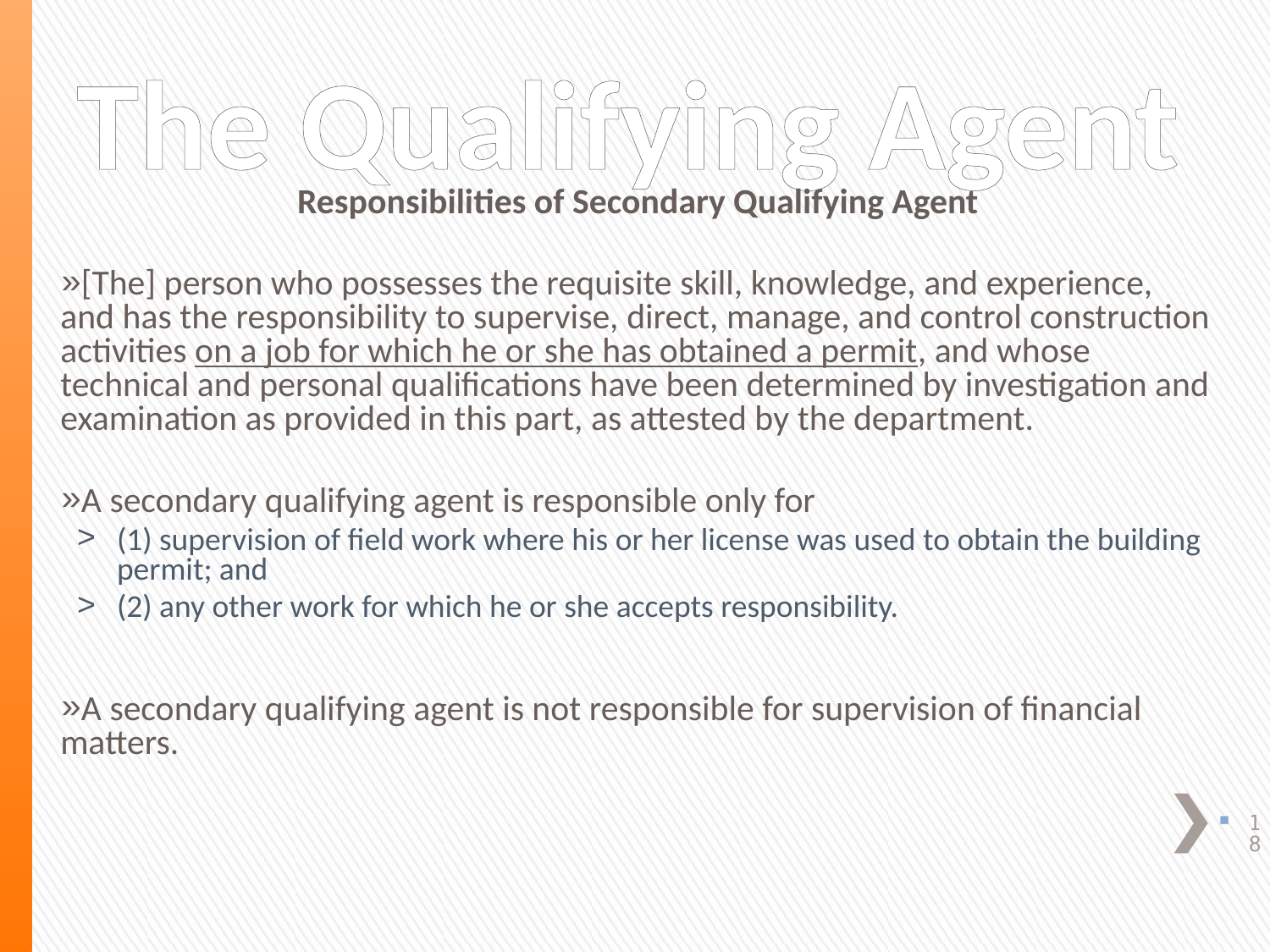

# The Qualifying Agent
Responsibilities of Secondary Qualifying Agent

[The] person who possesses the requisite skill, knowledge, and experience, and has the responsibility to supervise, direct, manage, and control construction activities on a job for which he or she has obtained a permit, and whose technical and personal qualifications have been determined by investigation and examination as provided in this part, as attested by the department.

A secondary qualifying agent is responsible only for
(1) supervision of field work where his or her license was used to obtain the building permit; and
(2) any other work for which he or she accepts responsibility.

A secondary qualifying agent is not responsible for supervision of financial matters.
18